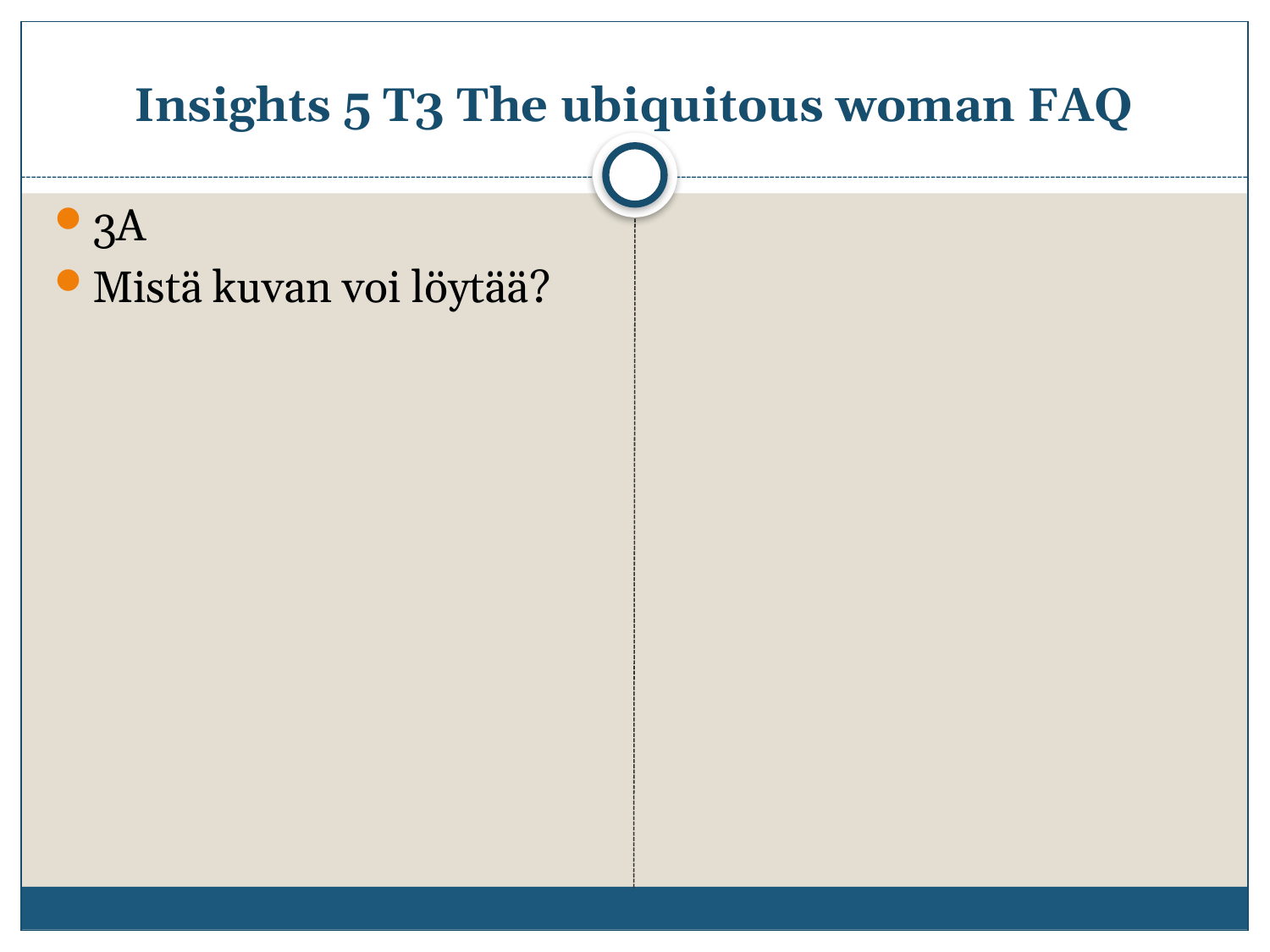

# Insights 5 T3 The ubiquitous woman FAQ
3A
Mistä kuvan voi löytää?